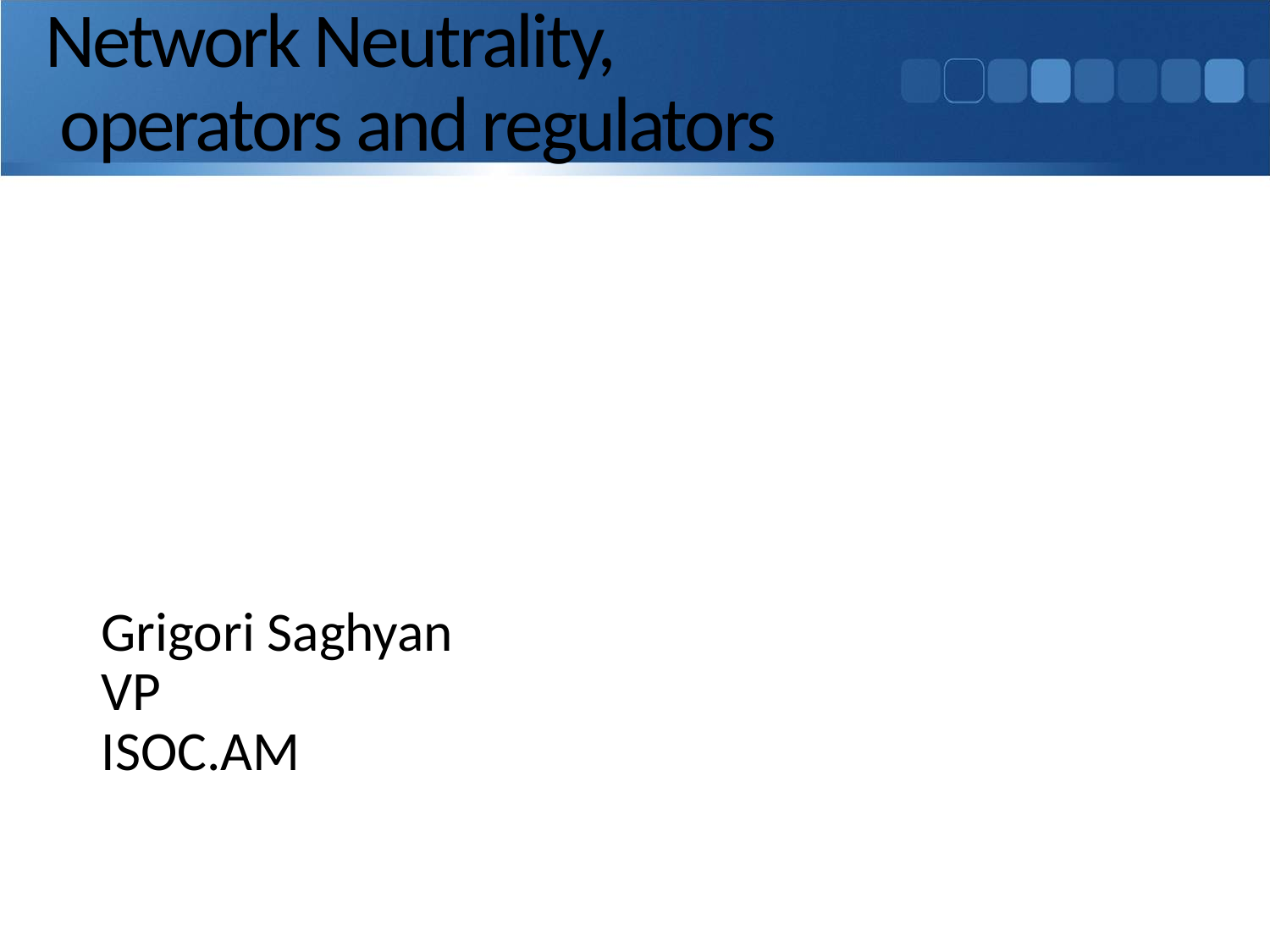

# Network Neutrality, operators and regulators
Grigori Saghyan
VP
ISOC.AM